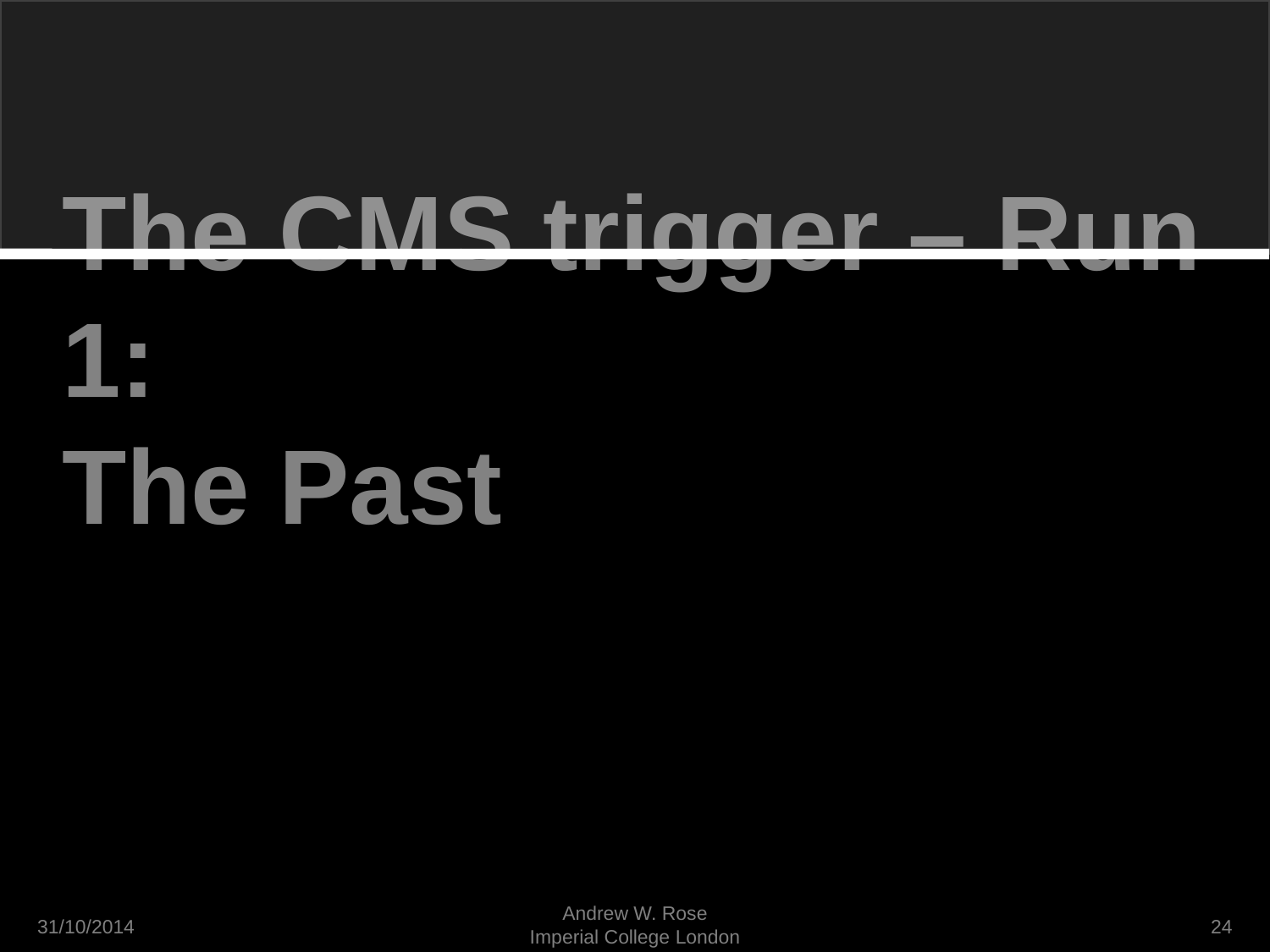

# The CMS trigger – Run 1: The Past

Andrew W. Rose
Imperial College London
31/10/2014
24